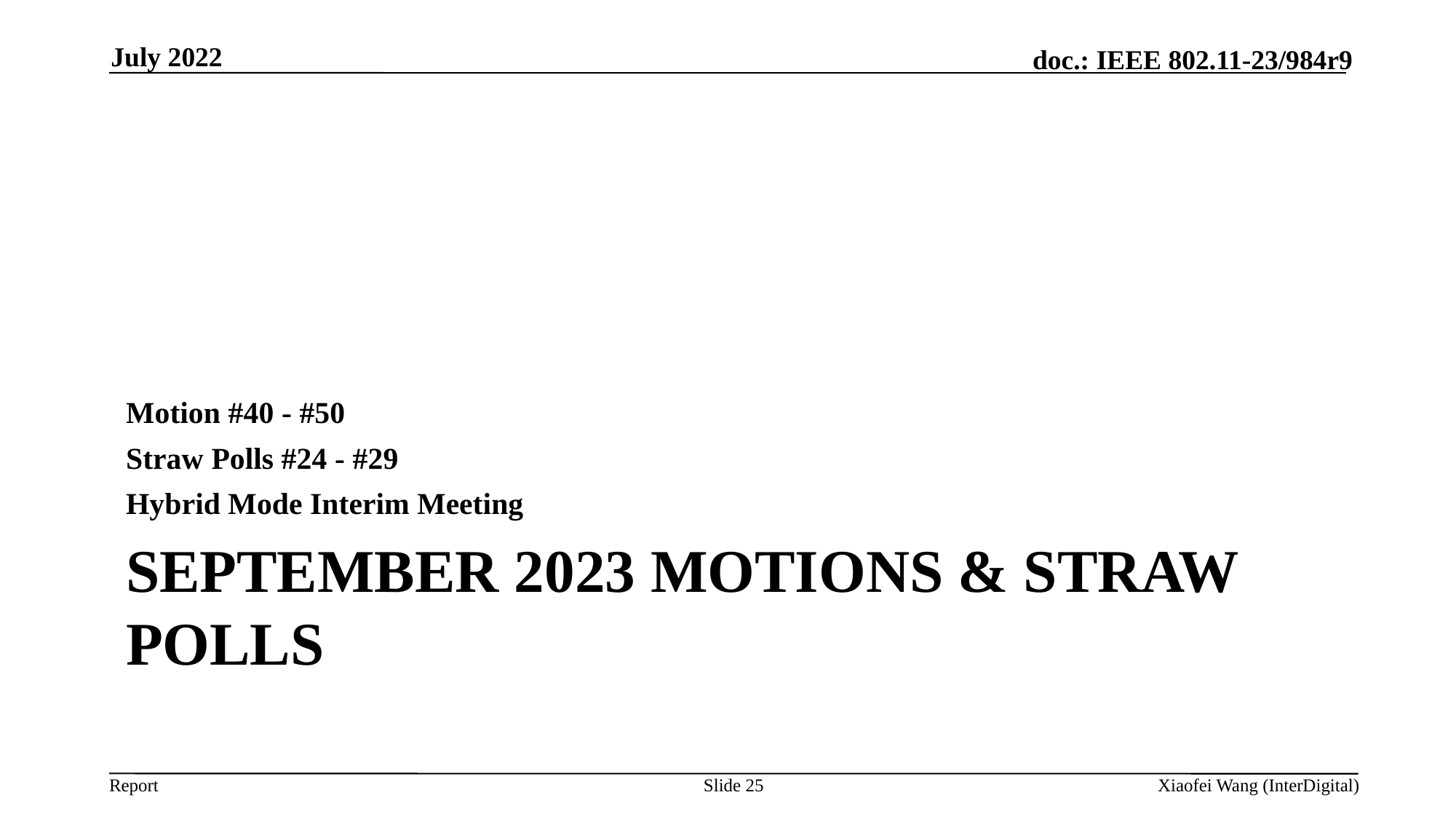

July 2022
Motion #40 - #50
Straw Polls #24 - #29
Hybrid Mode Interim Meeting
# September 2023 Motions & Straw Polls
Slide 25
Xiaofei Wang (InterDigital)